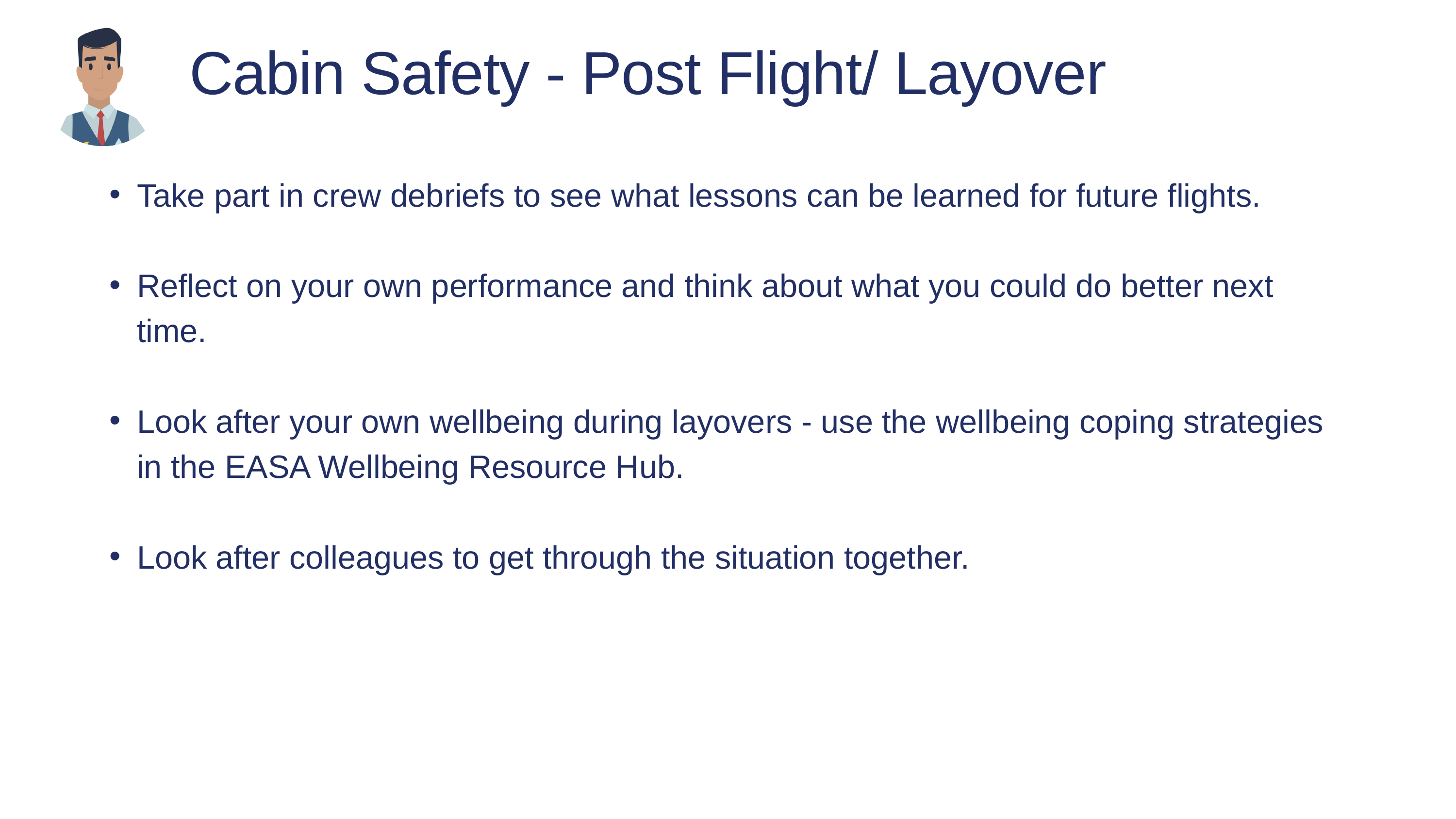

Cabin Safety - Post Flight/ Layover
Take part in crew debriefs to see what lessons can be learned for future flights.

Reflect on your own performance and think about what you could do better next time.

Look after your own wellbeing during layovers - use the wellbeing coping strategies in the EASA Wellbeing Resource Hub.

Look after colleagues to get through the situation together.